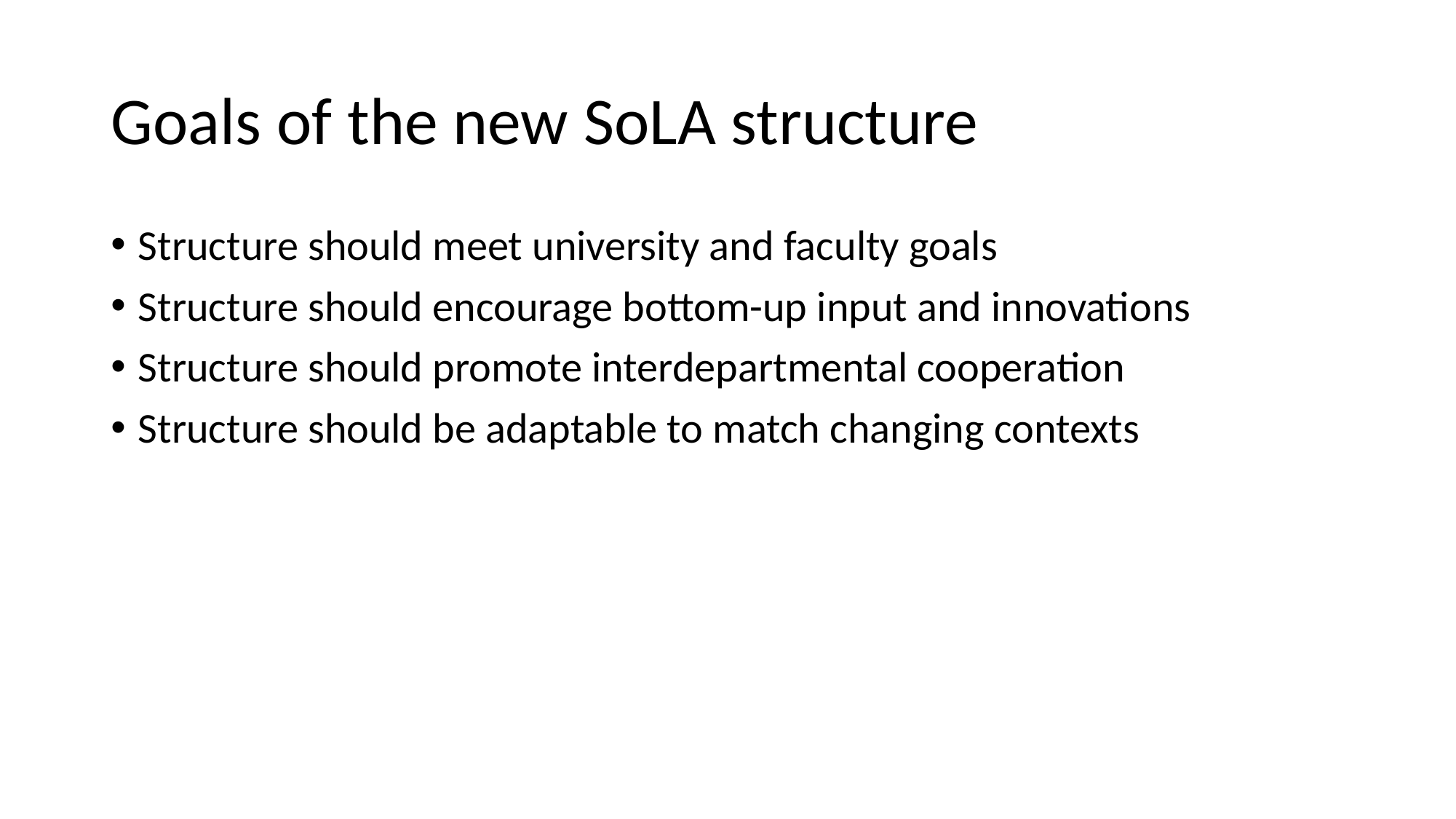

# Goals of the new SoLA structure
Structure should meet university and faculty goals
Structure should encourage bottom-up input and innovations
Structure should promote interdepartmental cooperation
Structure should be adaptable to match changing contexts